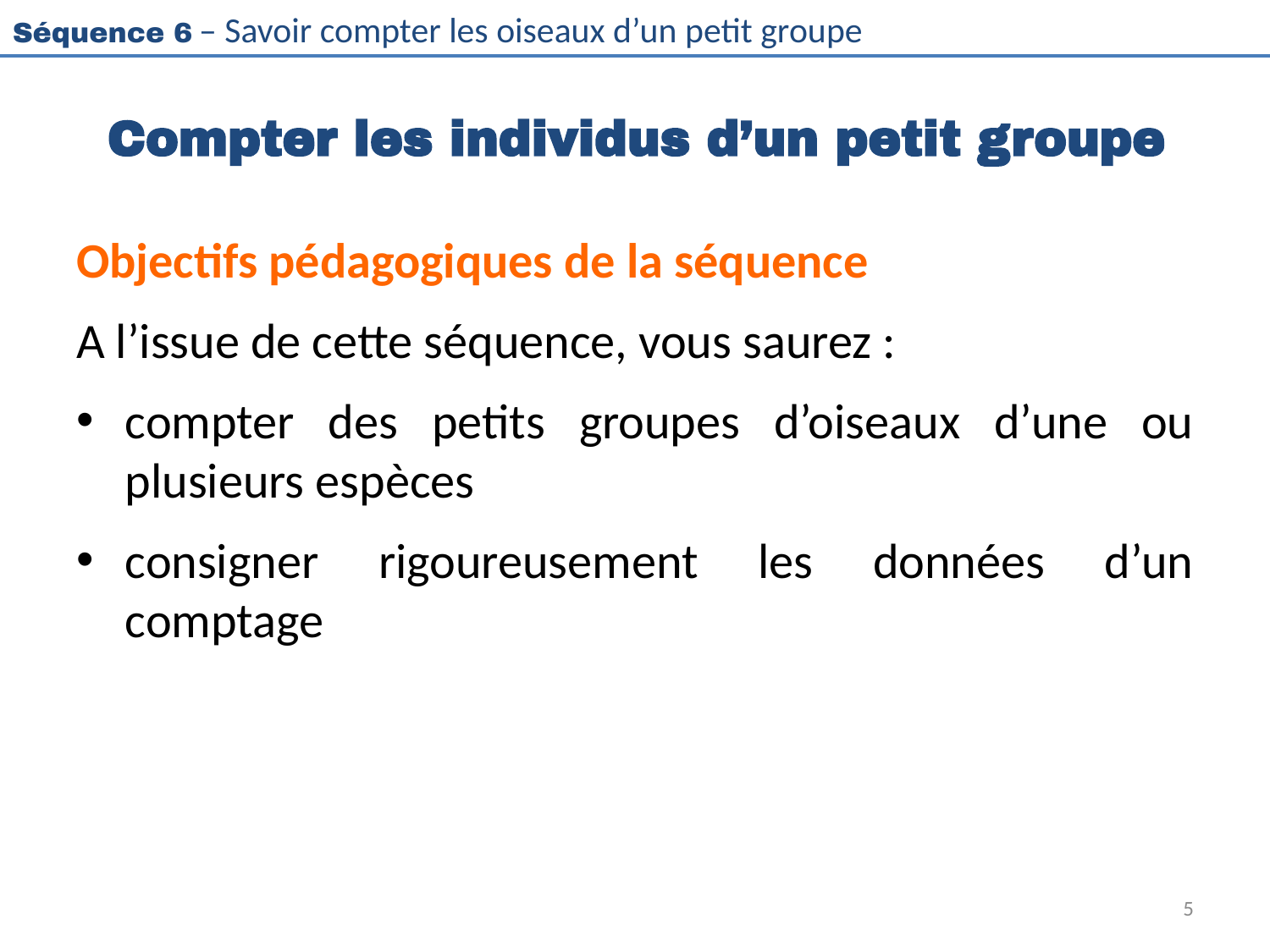

# Compter les individus d’un petit groupe
Objectifs pédagogiques de la séquence
A l’issue de cette séquence, vous saurez :
compter des petits groupes d’oiseaux d’une ou plusieurs espèces
consigner rigoureusement les données d’un comptage
5